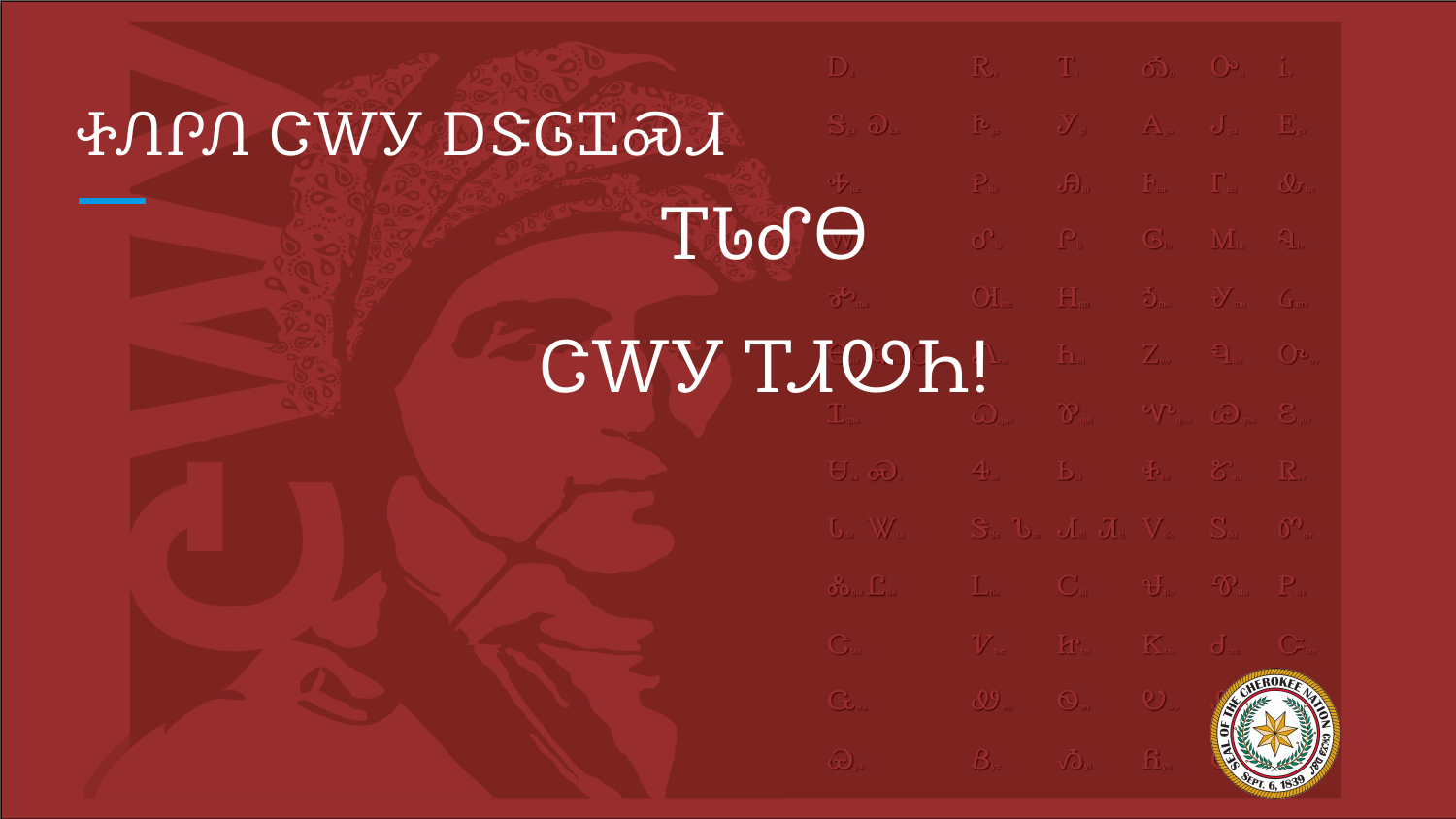

# ᏐᏁᎵᏁ ᏣᎳᎩ ᎠᏕᎶᏆᏍᏗ
ᎢᏓᎴᎾ
ᏣᎳᎩ ᎢᏗᏬᏂ!